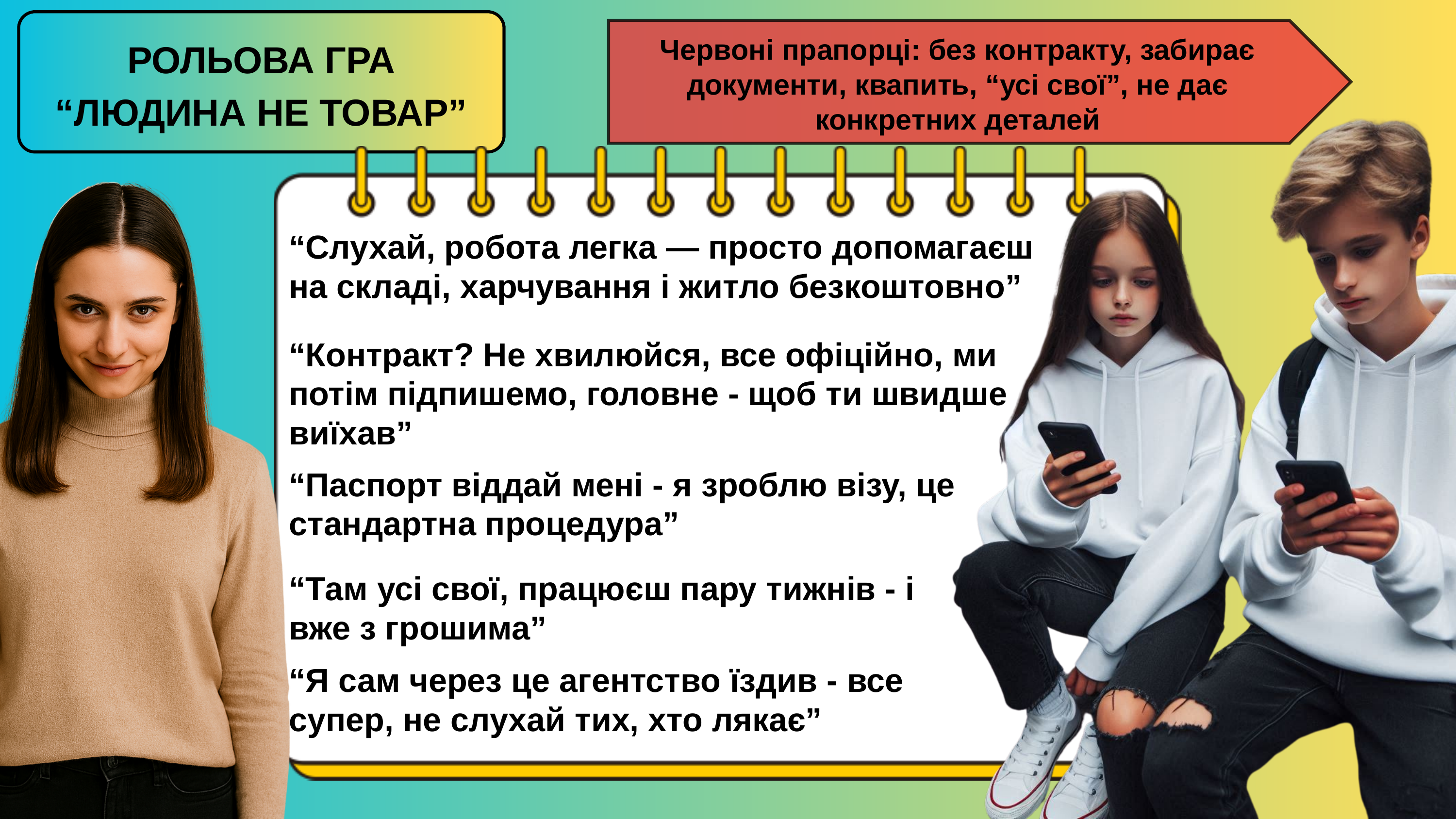

РОЛЬОВА ГРА “ЛЮДИНА НЕ ТОВАР”

Червоні прапорці: без контракту, забирає документи, квапить, “усі свої”, не дає конкретних деталей

“Слухай, робота легка — просто допомагаєш на складі, харчування і житло безкоштовно”
“Контракт? Не хвилюйся, все офіційно, ми потім підпишемо, головне - щоб ти швидше виїхав”
“Паспорт віддай мені - я зроблю візу, це стандартна процедура”
“Там усі свої, працюєш пару тижнів - і вже з грошима”
“Я сам через це агентство їздив - все супер, не слухай тих, хто лякає”